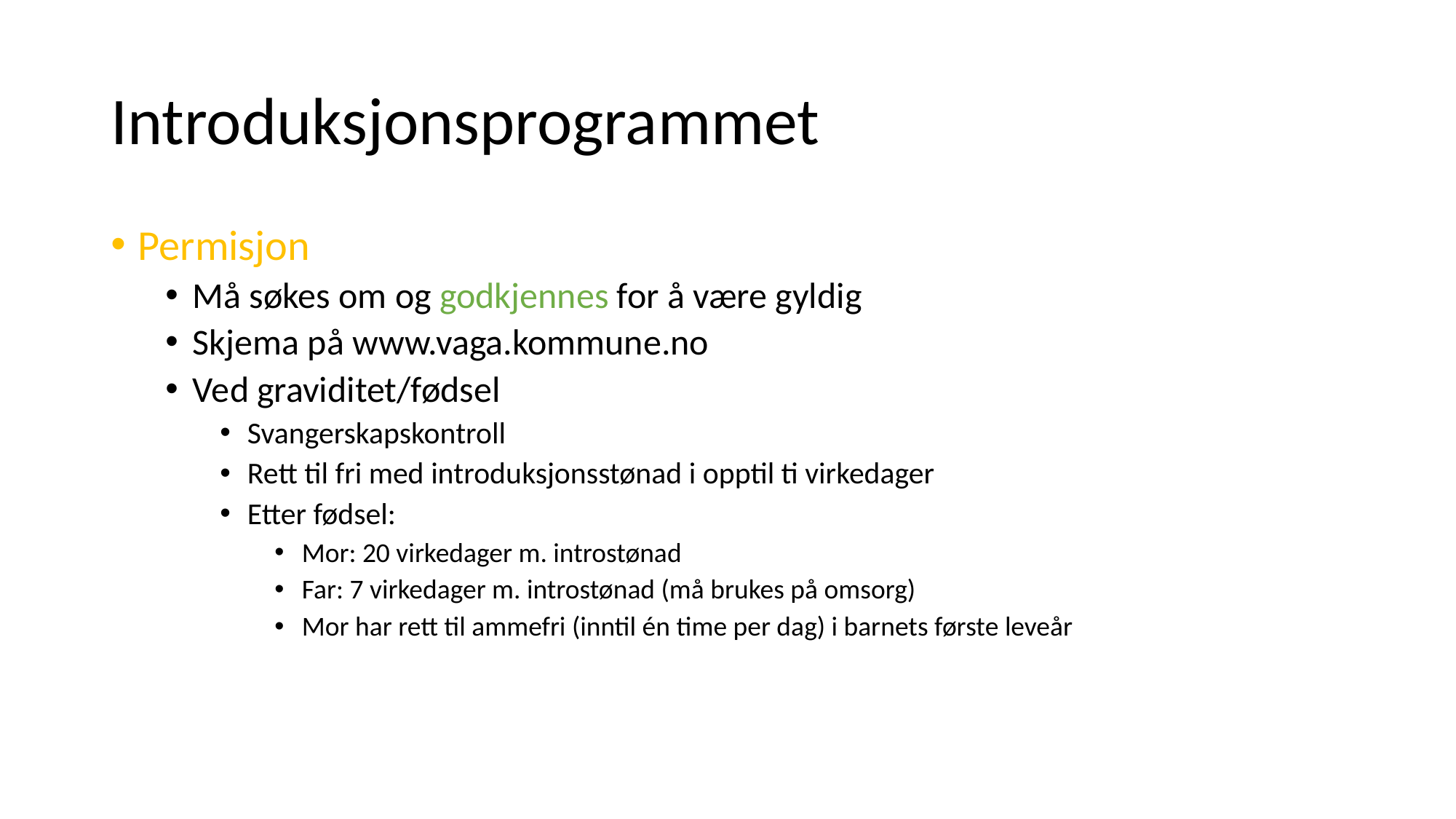

# Introduksjonsprogrammet
Permisjon
Må søkes om og godkjennes for å være gyldig
Skjema på www.vaga.kommune.no
Ved graviditet/fødsel
Svangerskapskontroll
Rett til fri med introduksjonsstønad i opptil ti virkedager
Etter fødsel:
Mor: 20 virkedager m. introstønad
Far: 7 virkedager m. introstønad (må brukes på omsorg)
Mor har rett til ammefri (inntil én time per dag) i barnets første leveår